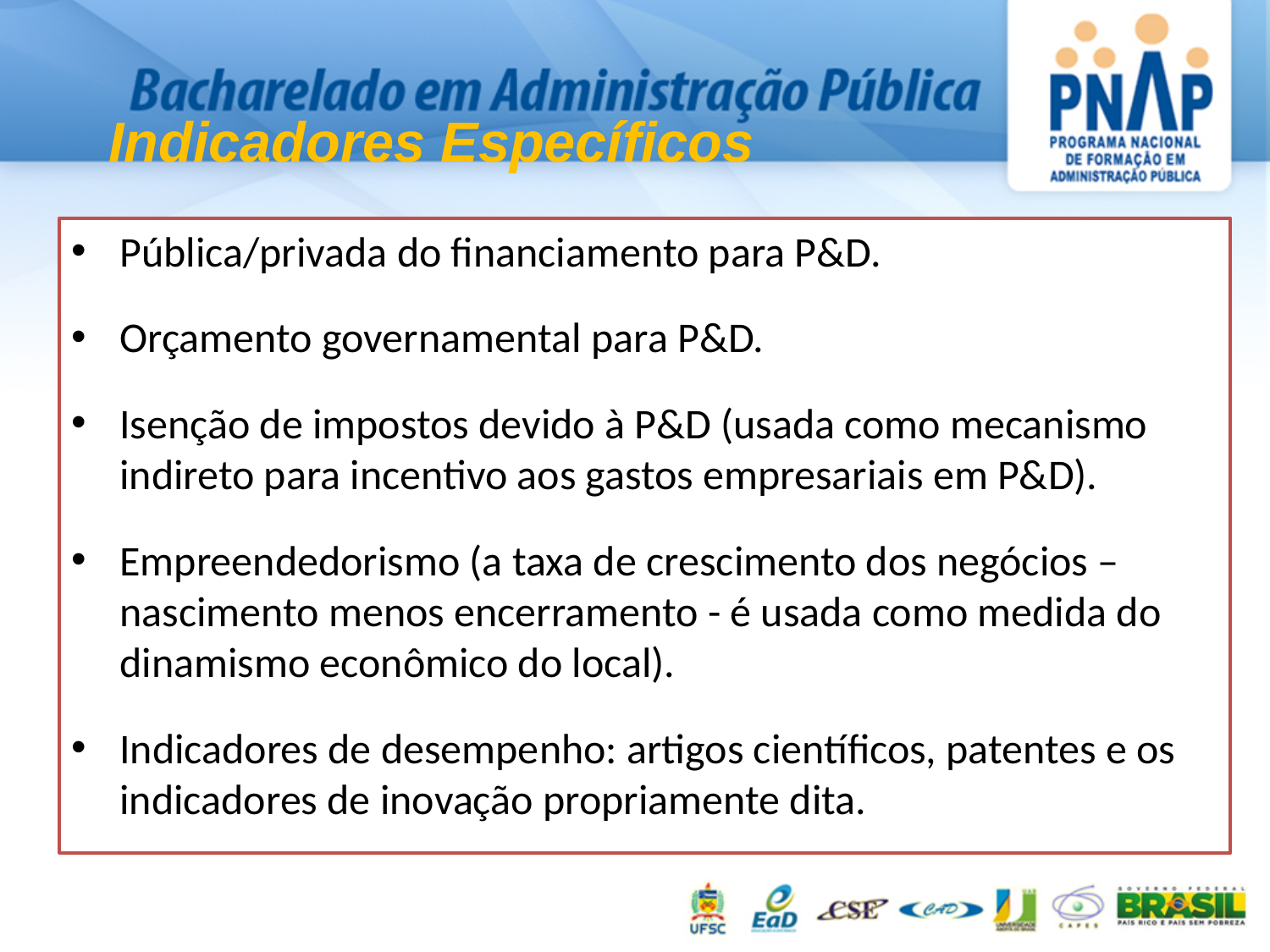

Indicadores Específicos
Pública/privada do financiamento para P&D.
Orçamento governamental para P&D.
Isenção de impostos devido à P&D (usada como mecanismo indireto para incentivo aos gastos empresariais em P&D).
Empreendedorismo (a taxa de crescimento dos negócios – nascimento menos encerramento - é usada como medida do dinamismo econômico do local).
Indicadores de desempenho: artigos científicos, patentes e os indicadores de inovação propriamente dita.